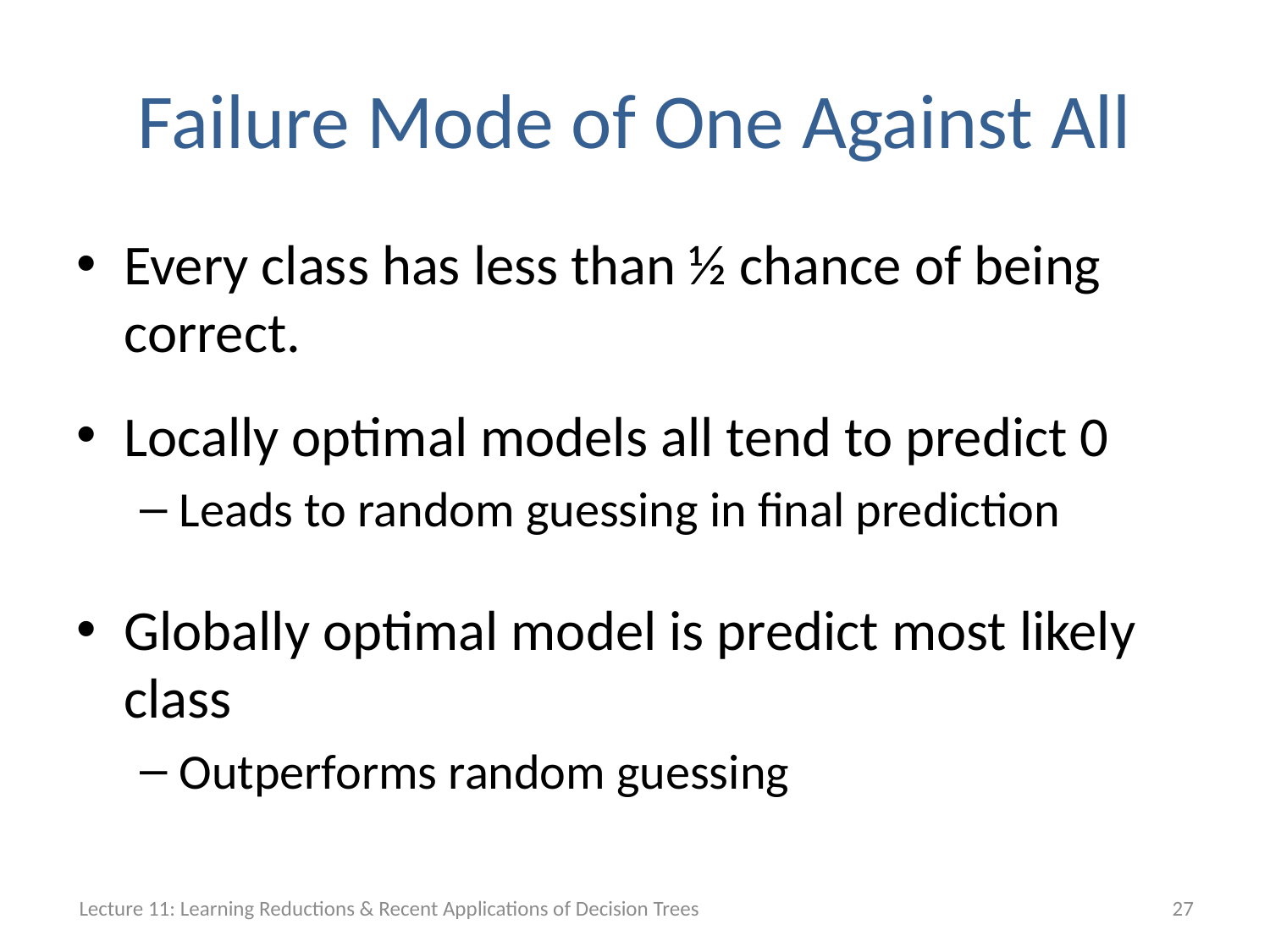

# Failure Mode of One Against All
Every class has less than ½ chance of being correct.

Locally optimal models all tend to predict 0
Leads to random guessing in final prediction

Globally optimal model is predict most likely class
Outperforms random guessing

Lecture 11: Learning Reductions & Recent Applications of Decision Trees
27